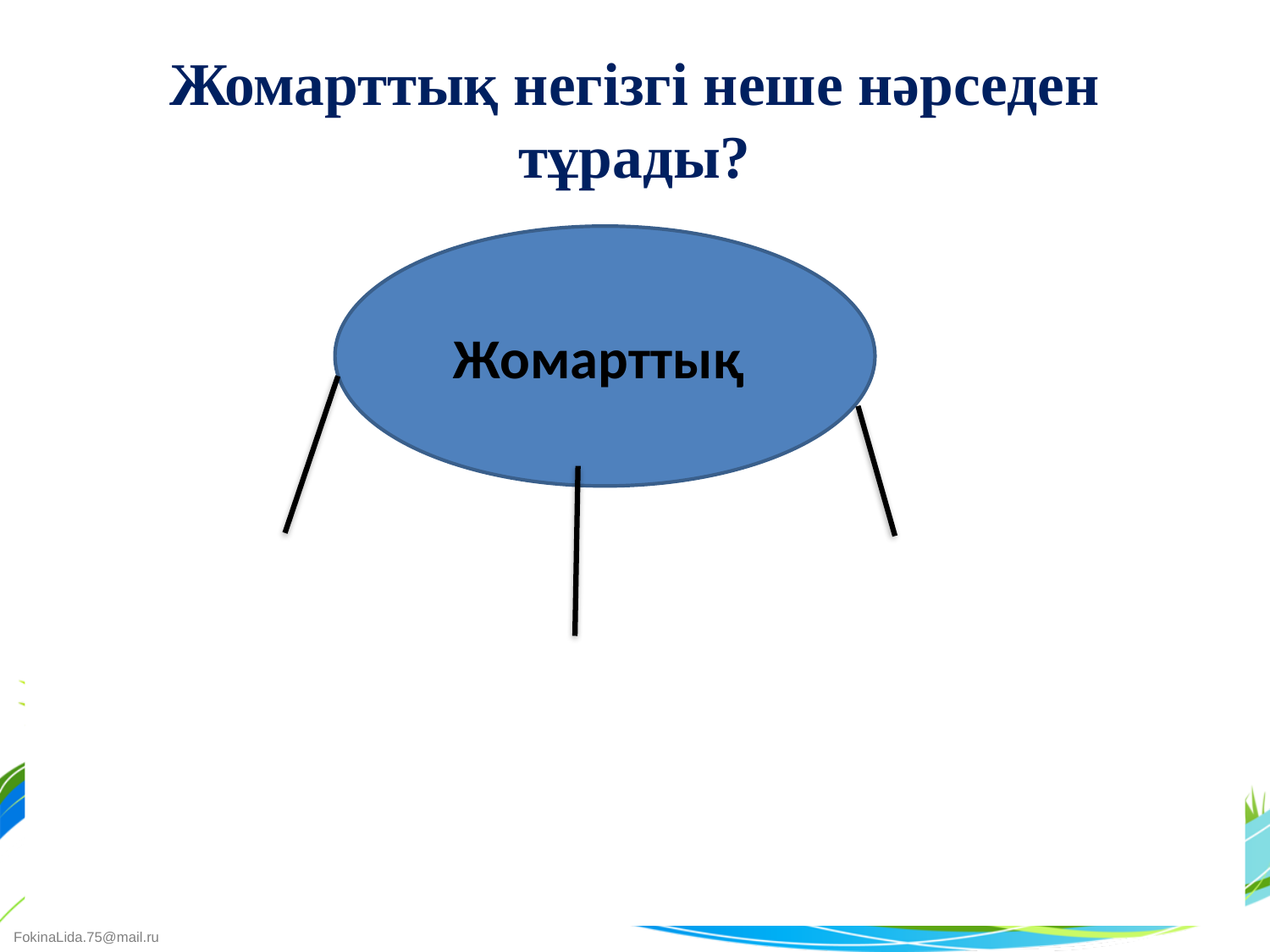

# Жомарттық негізгі неше нәрседен тұрады?
Жомарттық